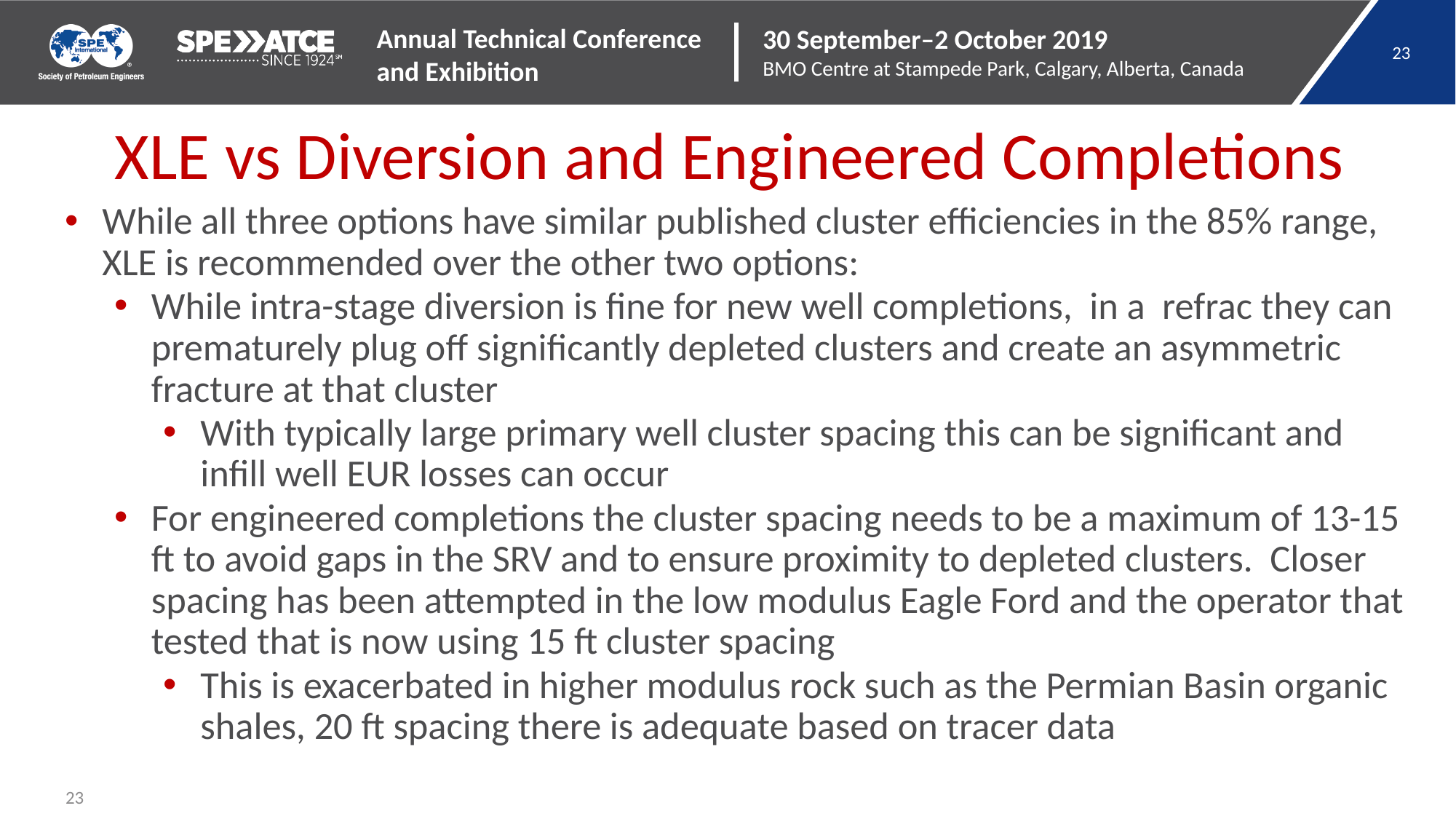

# XLE vs Diversion and Engineered Completions
While all three options have similar published cluster efficiencies in the 85% range, XLE is recommended over the other two options:
While intra-stage diversion is fine for new well completions,  in a  refrac they can prematurely plug off significantly depleted clusters and create an asymmetric fracture at that cluster
With typically large primary well cluster spacing this can be significant and infill well EUR losses can occur
For engineered completions the cluster spacing needs to be a maximum of 13-15 ft to avoid gaps in the SRV and to ensure proximity to depleted clusters.  Closer spacing has been attempted in the low modulus Eagle Ford and the operator that tested that is now using 15 ft cluster spacing
This is exacerbated in higher modulus rock such as the Permian Basin organic shales, 20 ft spacing there is adequate based on tracer data

23